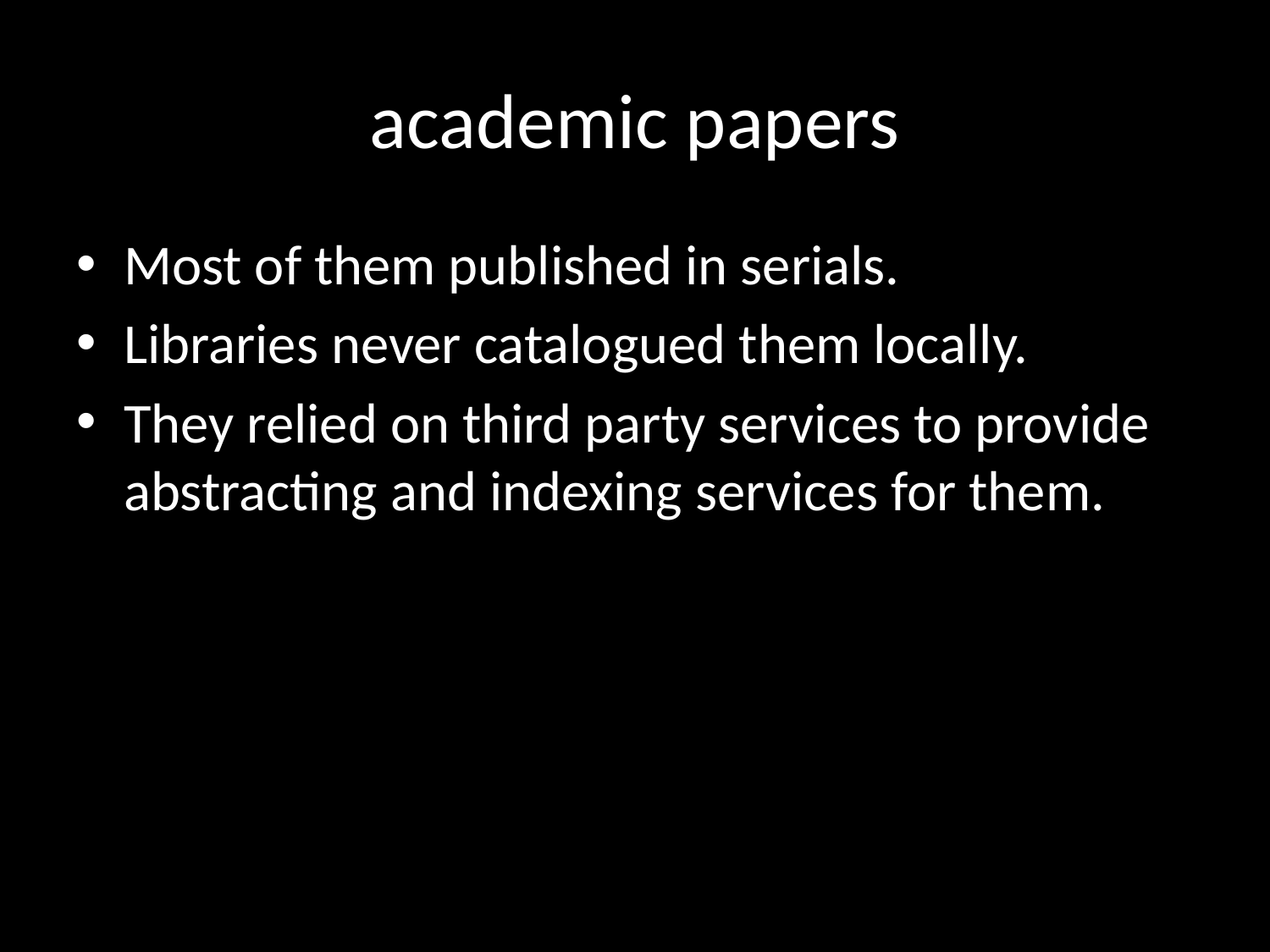

# academic papers
Most of them published in serials.
Libraries never catalogued them locally.
They relied on third party services to provide abstracting and indexing services for them.